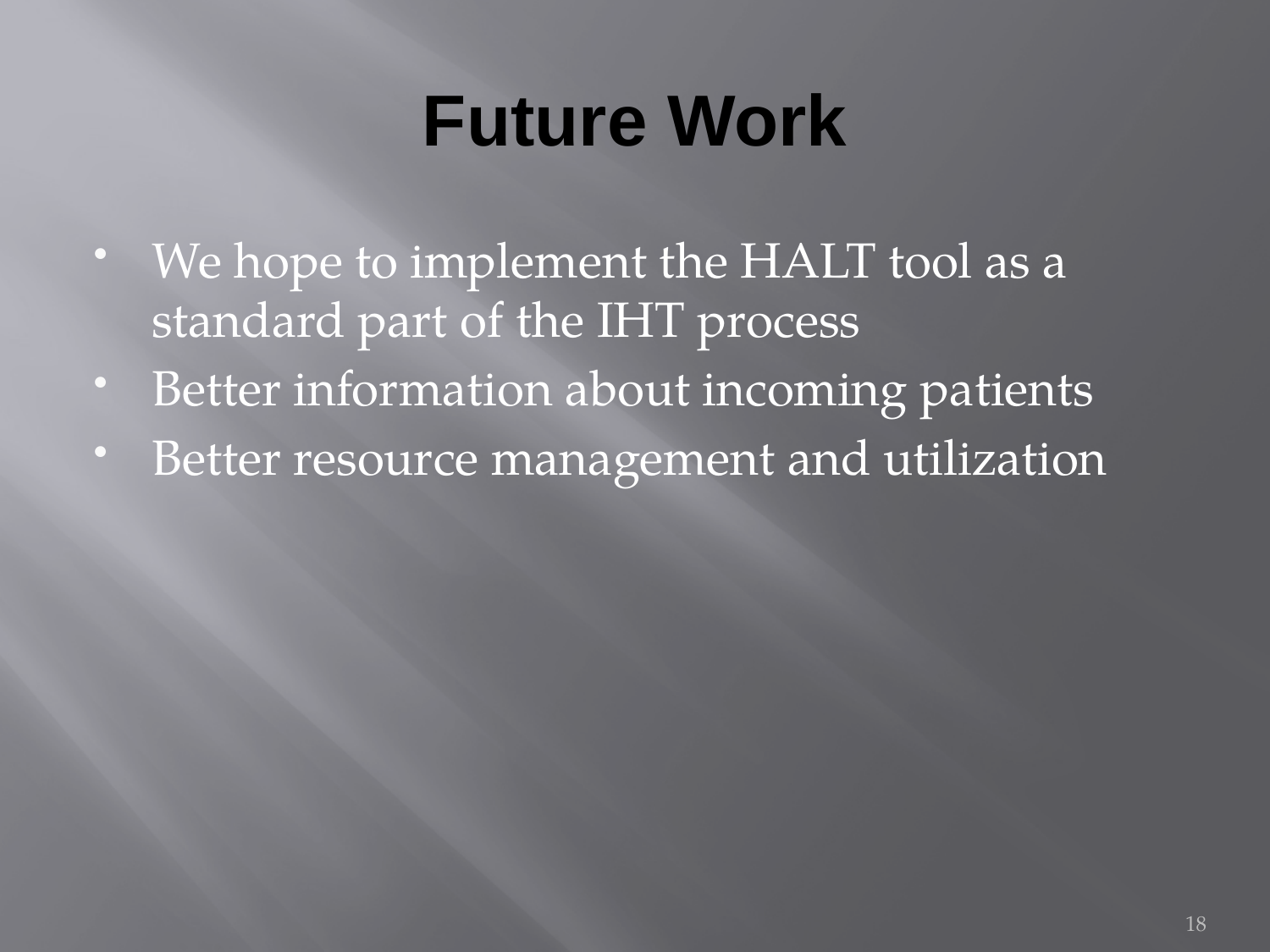

# Future Work
We hope to implement the HALT tool as a standard part of the IHT process
Better information about incoming patients
Better resource management and utilization
18